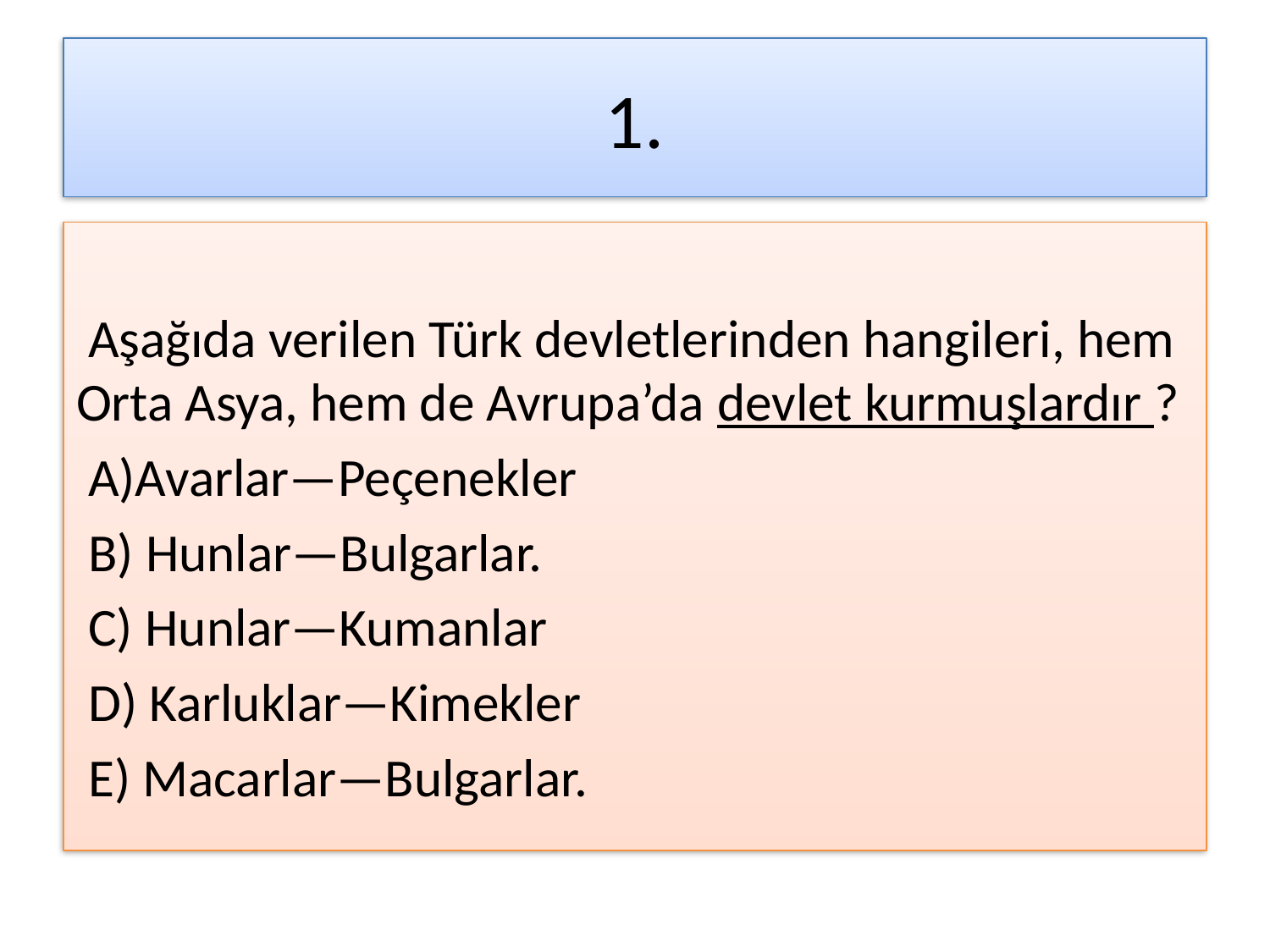

# 1.

 Aşağıda verilen Türk devletlerinden hangileri, hem Orta Asya, hem de Avrupa’da devlet kurmuşlardır ?
 A)Avarlar—Peçenekler
 B) Hunlar—Bulgarlar.
 C) Hunlar—Kumanlar
 D) Karluklar—Kimekler
 E) Macarlar—Bulgarlar.